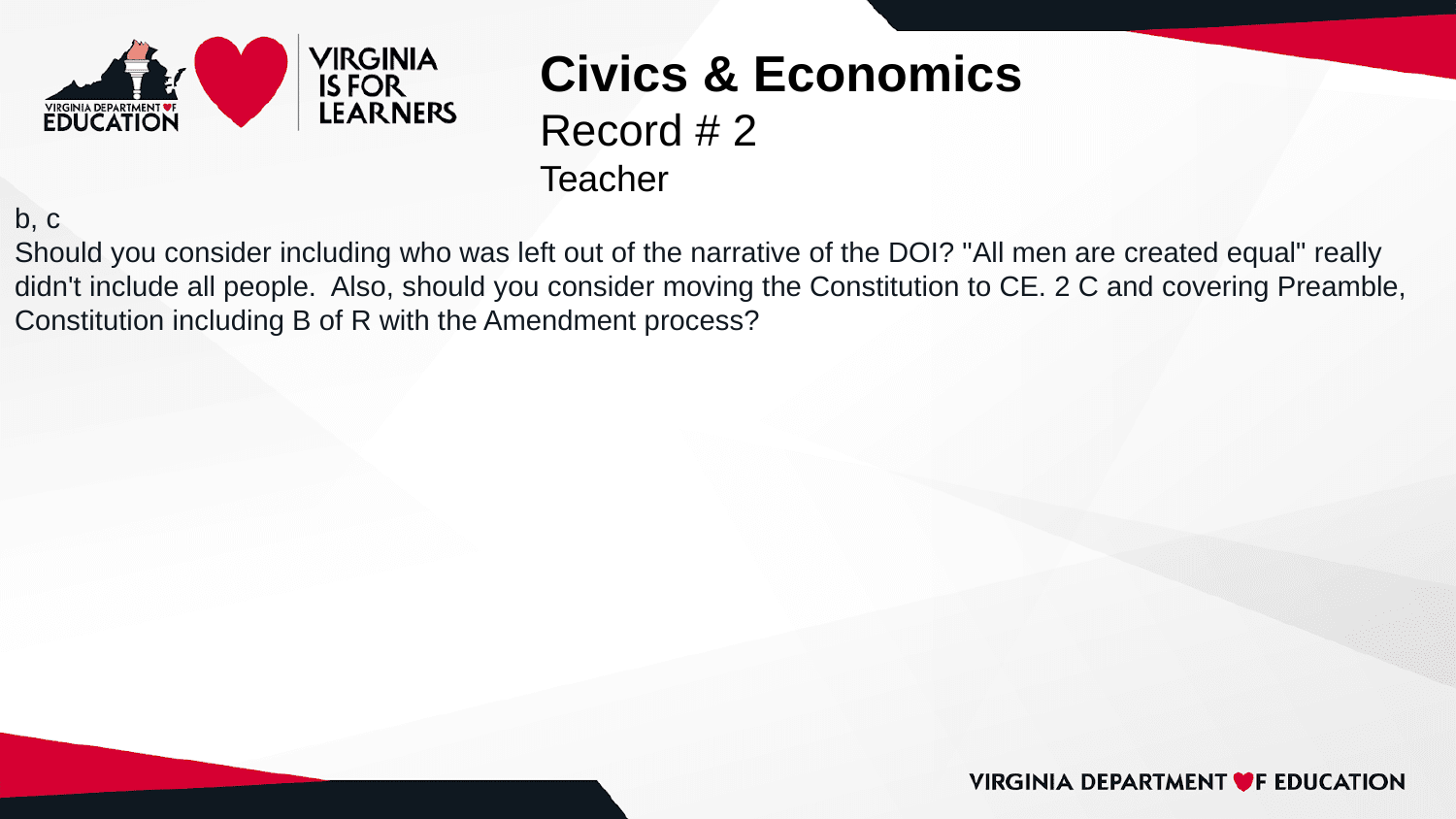

# Civics & Economics
Record # 2
Teacher
b, c
Should you consider including who was left out of the narrative of the DOI? "All men are created equal" really didn't include all people.  Also, should you consider moving the Constitution to CE. 2 C and covering Preamble, Constitution including B of R with the Amendment process?